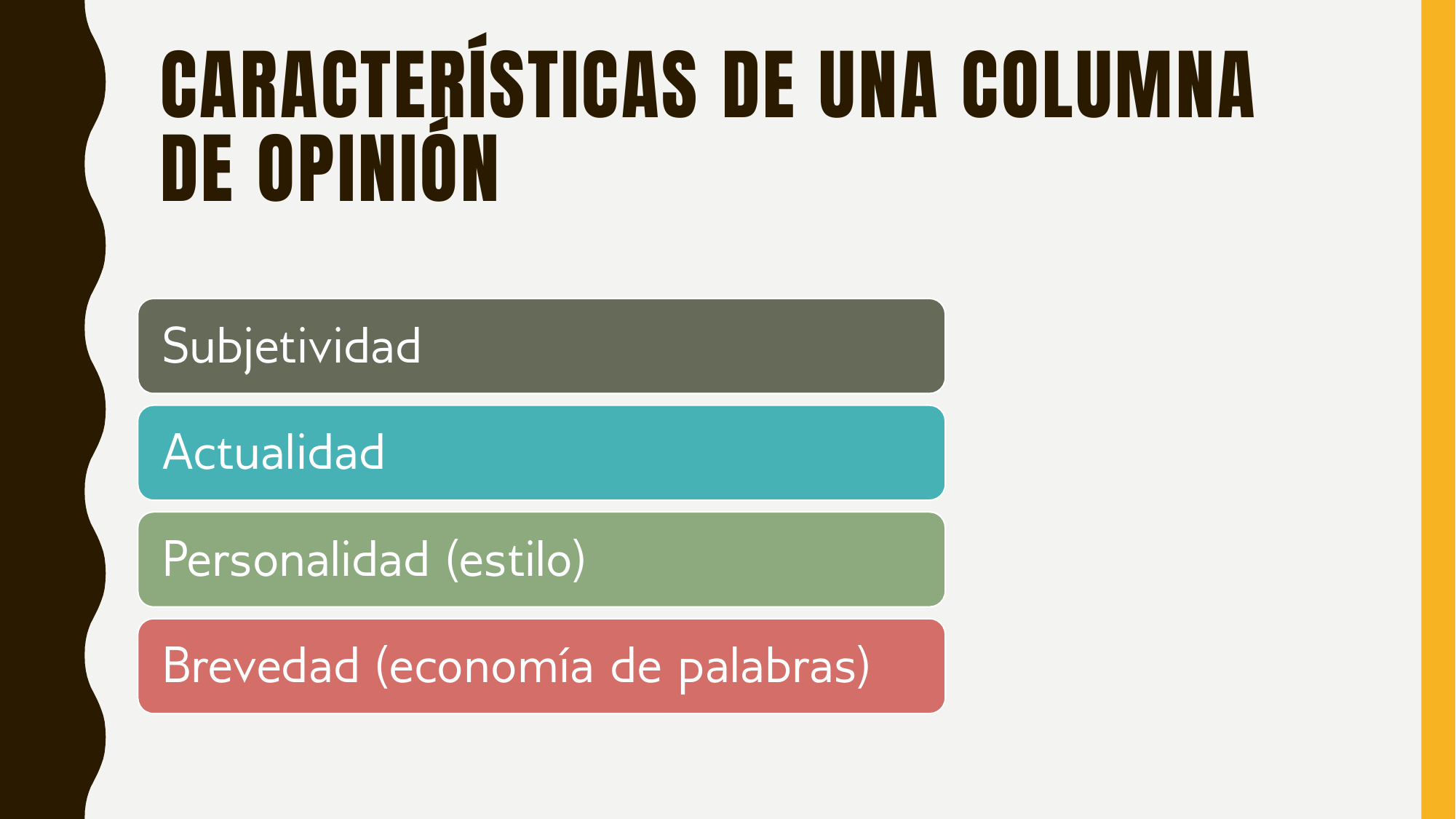

# Características de una columna de opinión
Subjetividad
Actualidad
Personalidad (estilo)
Brevedad (economía de palabras)